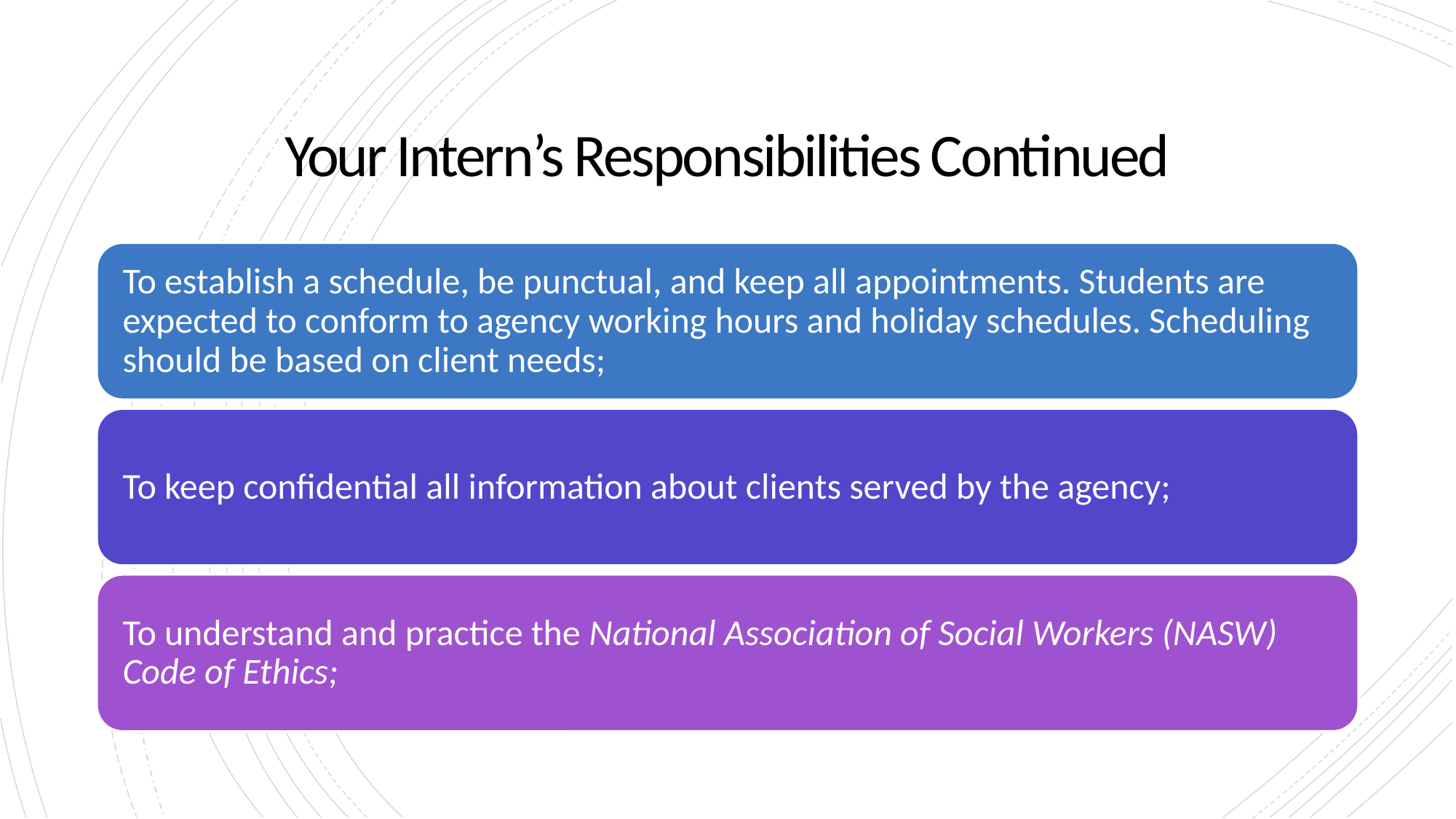

# Your Intern’s Responsibilities Continued
To establish a schedule, be punctual, and keep all appointments. Students are expected to conform to agency working hours and holiday schedules. Scheduling should be based on client needs;
To keep confidential all information about clients served by the agency;
To understand and practice the National Association of Social Workers (NASW) Code of Ethics;